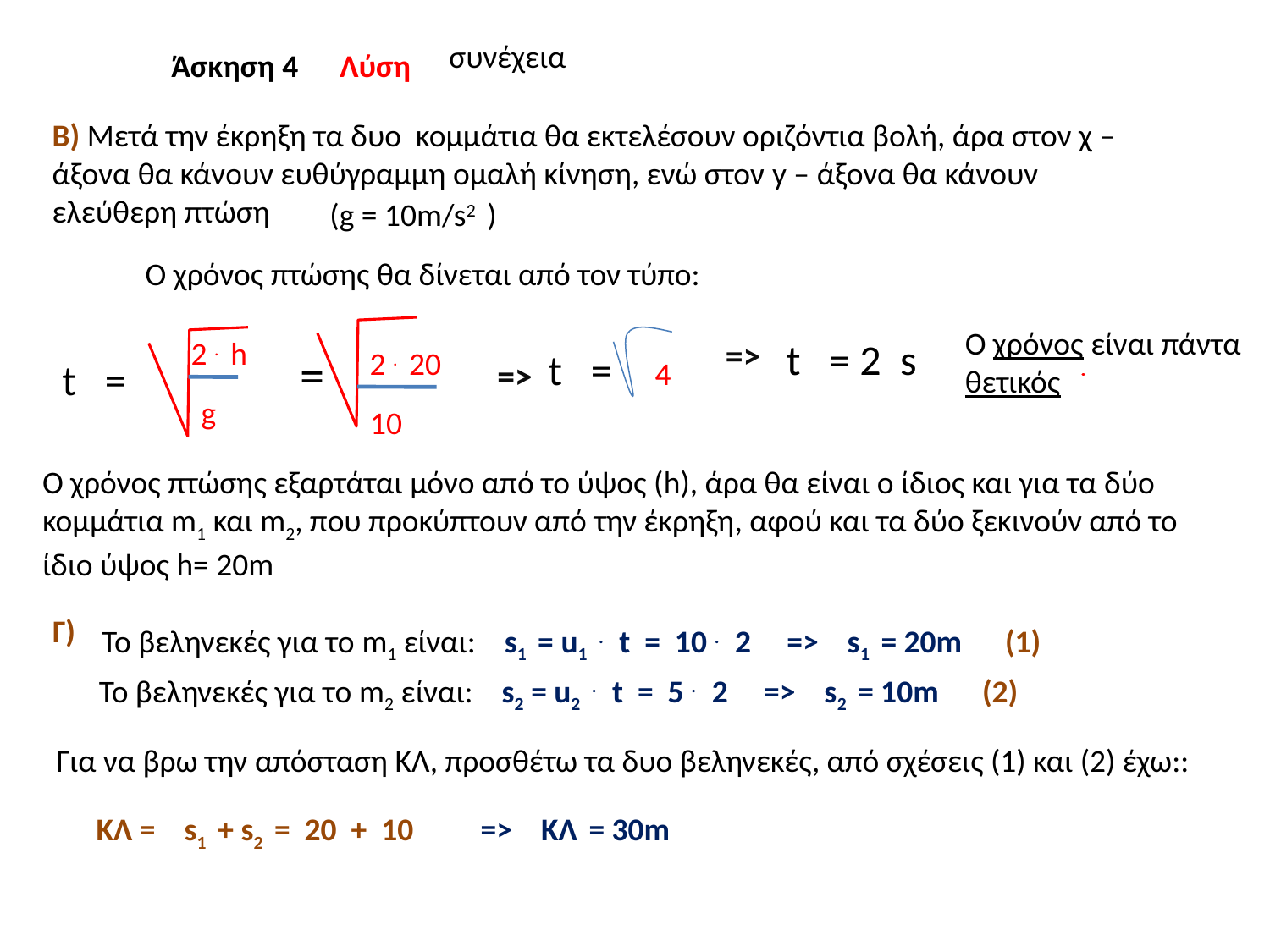

συνέχεια
Άσκηση 4
Λύση
Β) Μετά την έκρηξη τα δυο  κομμάτια θα εκτελέσουν οριζόντια βολή, άρα στον χ – άξονα θα κάνουν ευθύγραμμη ομαλή κίνηση, ενώ στον y – άξονα θα κάνουν ελεύθερη πτώση
 (g = 10m/s2  )
Ο χρόνος πτώσης θα δίνεται από τον τύπο:

Ο χρόνος είναι πάντα θετικός

2 .  h
 =>
t   = 2  s
=
2 .  20
t   =
t   =
 =>
 4
g
10
Ο χρόνος πτώσης εξαρτάται μόνο από το ύψος (h), άρα θα είναι ο ίδιος και για τα δύο κομμάτια m1 και m2, που προκύπτουν από την έκρηξη, αφού και τα δύο ξεκινούν από το ίδιο ύψος h= 20m
Γ)
Το βεληνεκές για το m1 είναι:    s1  = u1  .   t  =  10 .   2     =>    s1  = 20m      (1)
 Το βεληνεκές για το m2 είναι:    s2 = u2  .   t  =  5 .   2     =>    s2  = 10m      (2)
Για να βρω την απόσταση ΚΛ, προσθέτω τα δυο βεληνεκές, από σχέσεις (1) και (2) έχω::
ΚΛ =    s1  + s2  =  20  +  10
=>    ΚΛ  = 30m